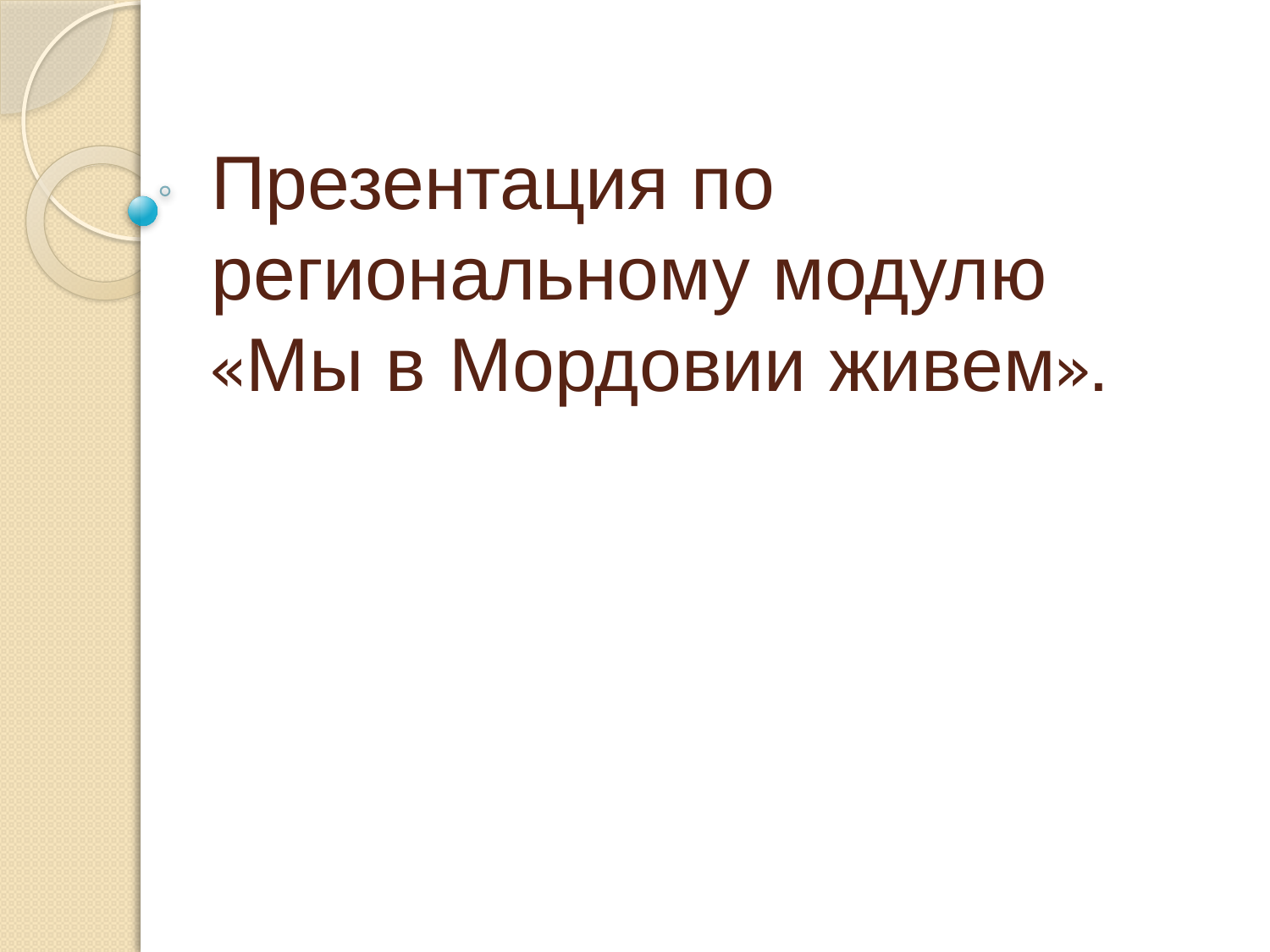

# Презентация по региональному модулю «Мы в Мордовии живем».